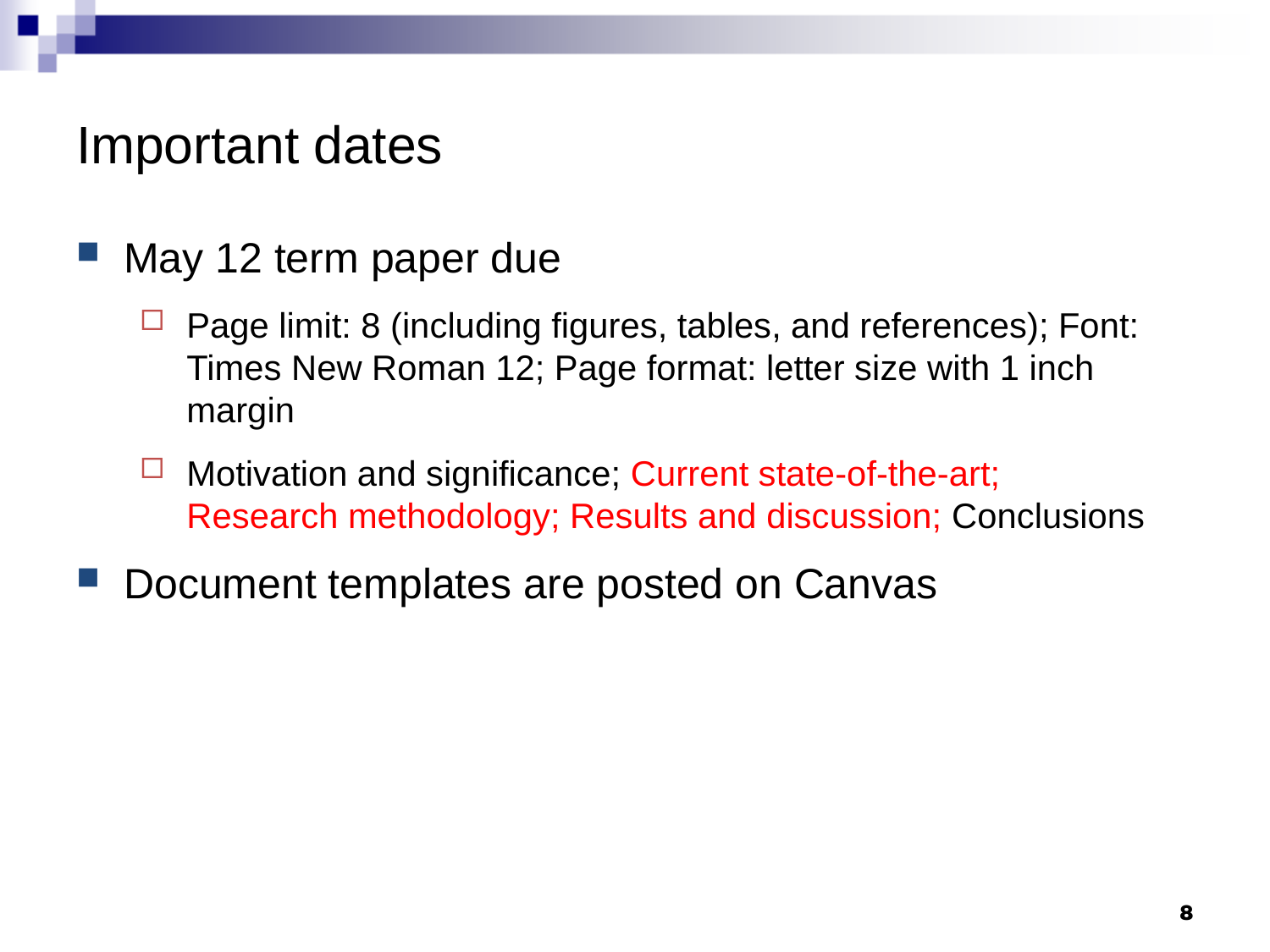

# Important dates
May 12 term paper due
Page limit: 8 (including figures, tables, and references); Font: Times New Roman 12; Page format: letter size with 1 inch margin
Motivation and significance; Current state-of-the-art;  Research methodology; Results and discussion; Conclusions
Document templates are posted on Canvas
8